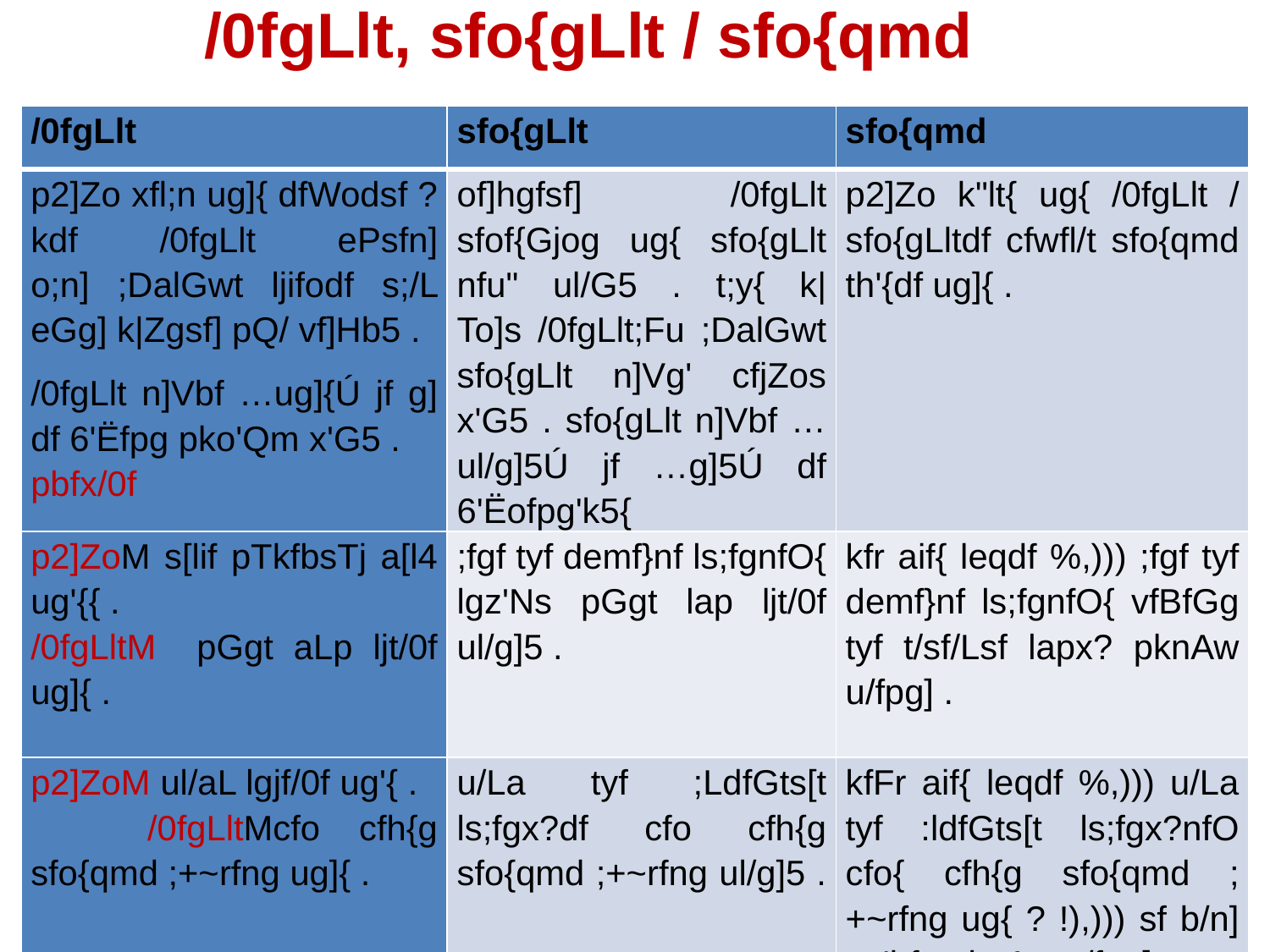

# /0fgLlt, sfo{gLlt / sfo{qmd
| /0fgLlt | sfo{gLlt | sfo{qmd |
| --- | --- | --- |
| p2]Zo xfl;n ug]{ dfWodsf ?kdf /0fgLlt ePsfn] o;n] ;DalGwt ljifodf s;/L eGg] k|Zgsf] pQ/ vf]Hb5 . /0fgLlt n]Vbf …ug]{Ú jf g] df 6'Ëfpg pko'Qm x'G5 . pbfx/0f | of]hgfsf] /0fgLlt sfof{Gjog ug{ sfo{gLlt nfu" ul/G5 . t;y{ k|To]s /0fgLlt;Fu ;DalGwt sfo{gLlt n]Vg' cfjZos x'G5 . sfo{gLlt n]Vbf …ul/g]5Ú jf …g]5Ú df 6'Ëofpg'k5{ | p2]Zo k"lt{ ug{ /0fgLlt / sfo{gLltdf cfwfl/t sfo{qmd th'{df ug]{ . |
| p2]ZoM s[lif pTkfbsTj a[l4 ug'{{ . /0fgLltM pGgt aLp ljt/0f ug]{ . | ;fgf tyf demf}nf ls;fgnfO{ lgz'Ns pGgt lap ljt/0f ul/g]5 . | kfr aif{ leqdf %,))) ;fgf tyf demf}nf ls;fgnfO{ vfBfGg tyf t/sf/Lsf lapx? pknAw u/fpg] . |
| p2]ZoM ul/aL lgjf/0f ug'{ . /0fgLltMcfo cfh{g sfo{qmd ;+~rfng ug]{ . | u/La tyf ;LdfGts[t ls;fgx?df cfo cfh{g sfo{qmd ;+~rfng ul/g]5 . | kfFr aif{ leqdf %,))) u/La tyf :ldfGts[t ls;fgx?nfO cfo{ cfh{g sfo{qmd ;+~rfng ug{ ? !),))) sf b/n] cg'bfg pknAw u/fpg] . |